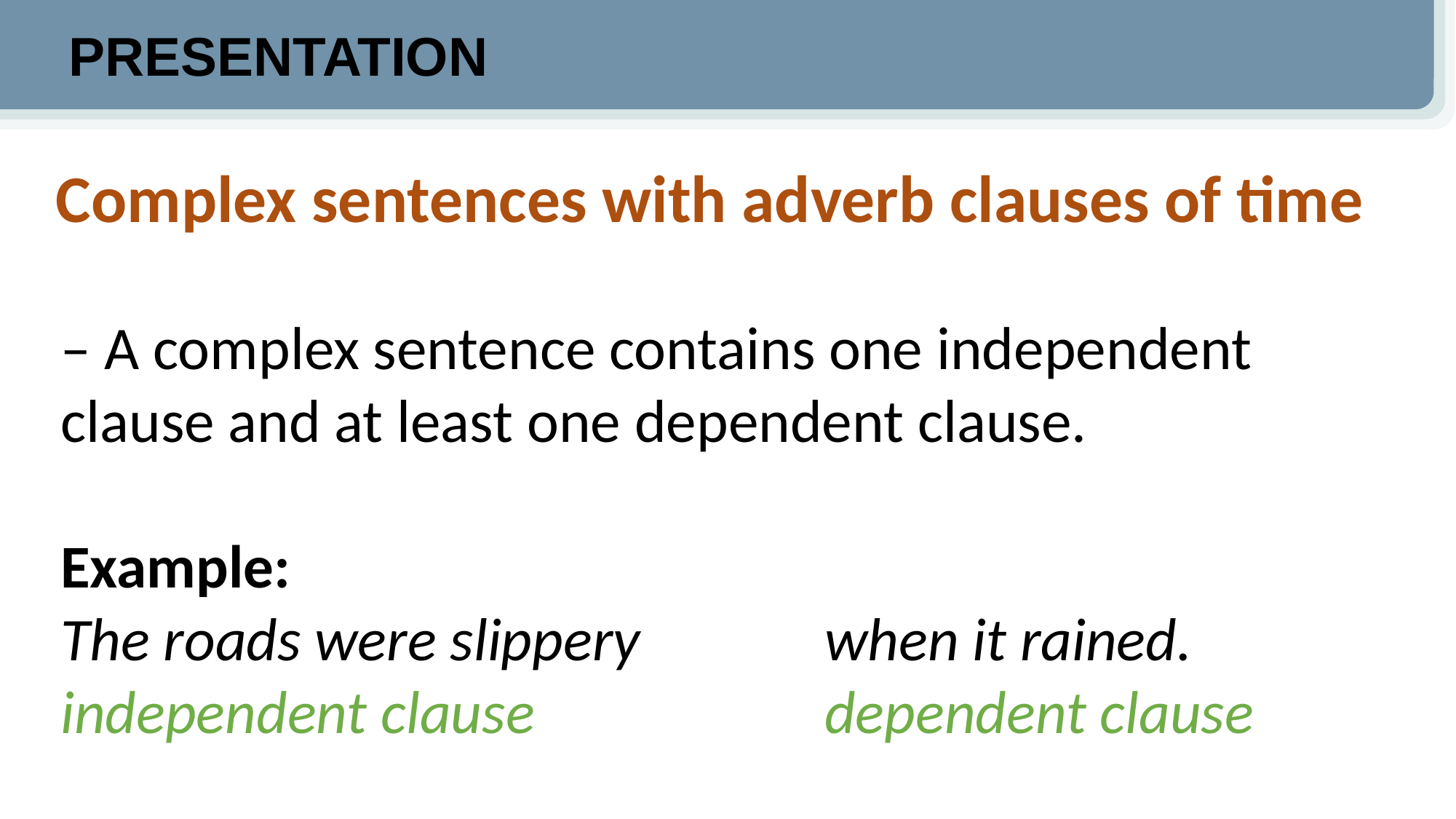

PRESENTATION
Complex sentences with adverb clauses of time
– A complex sentence contains one independent clause and at least one dependent clause.

Example:
The roads were slippery 		when it rained.
independent clause 			dependent clause